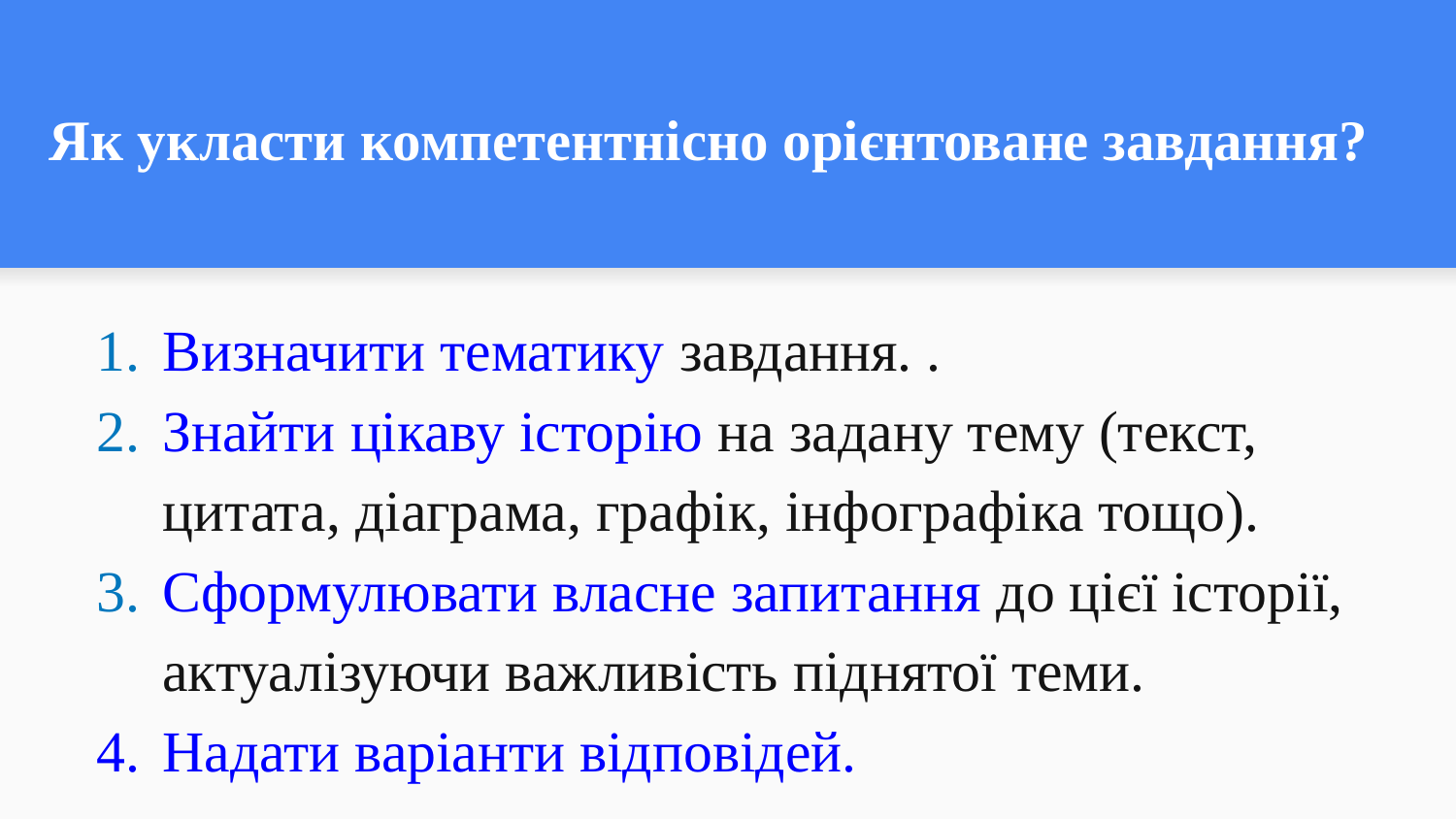

# Як укласти компетентнісно орієнтоване завдання?

Визначити тематику завдання. .
Знайти цікаву історію на задану тему (текст, цитата, діаграма, графік, інфографіка тощо).
Сформулювати власне запитання до цієї історії, актуалізуючи важливість піднятої теми.
Надати варіанти відповідей.